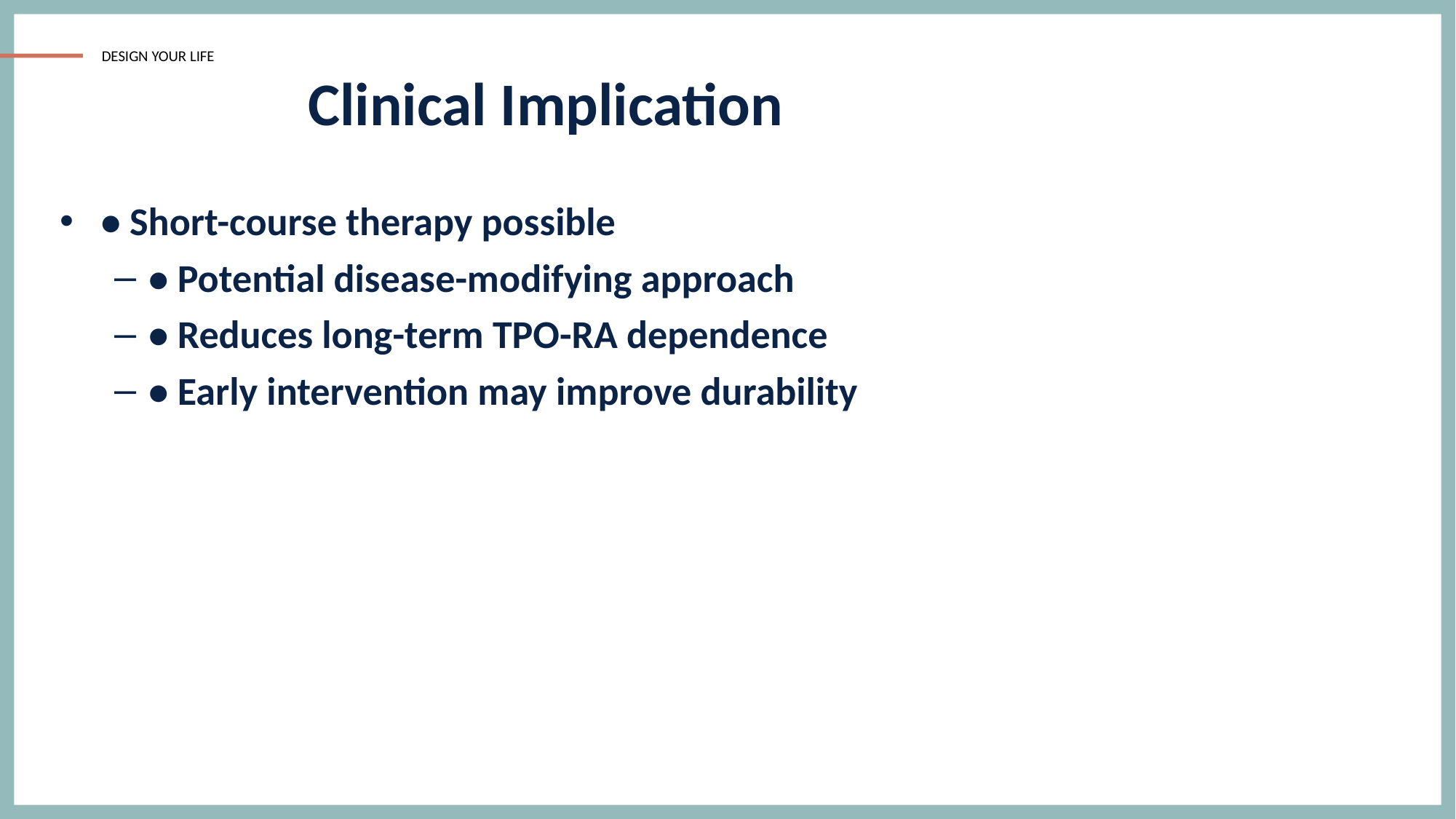

Clinical Implication
• Short-course therapy possible
• Potential disease-modifying approach
• Reduces long-term TPO-RA dependence
• Early intervention may improve durability